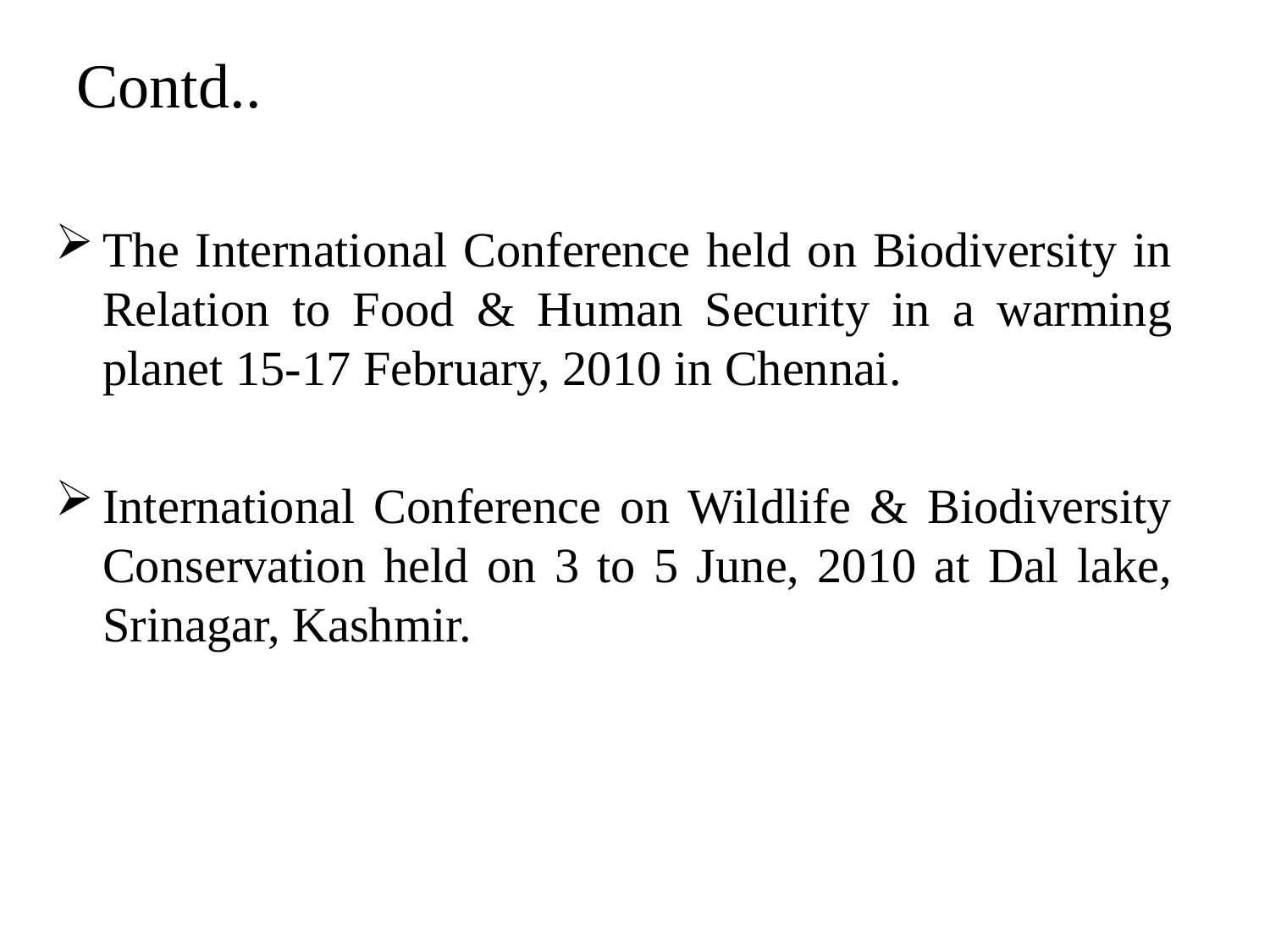

# Contd..
The International Conference held on Biodiversity in Relation to Food & Human Security in a warming planet 15-17 February, 2010 in Chennai.

International Conference on Wildlife & Biodiversity Conservation held on 3 to 5 June, 2010 at Dal lake, Srinagar, Kashmir.